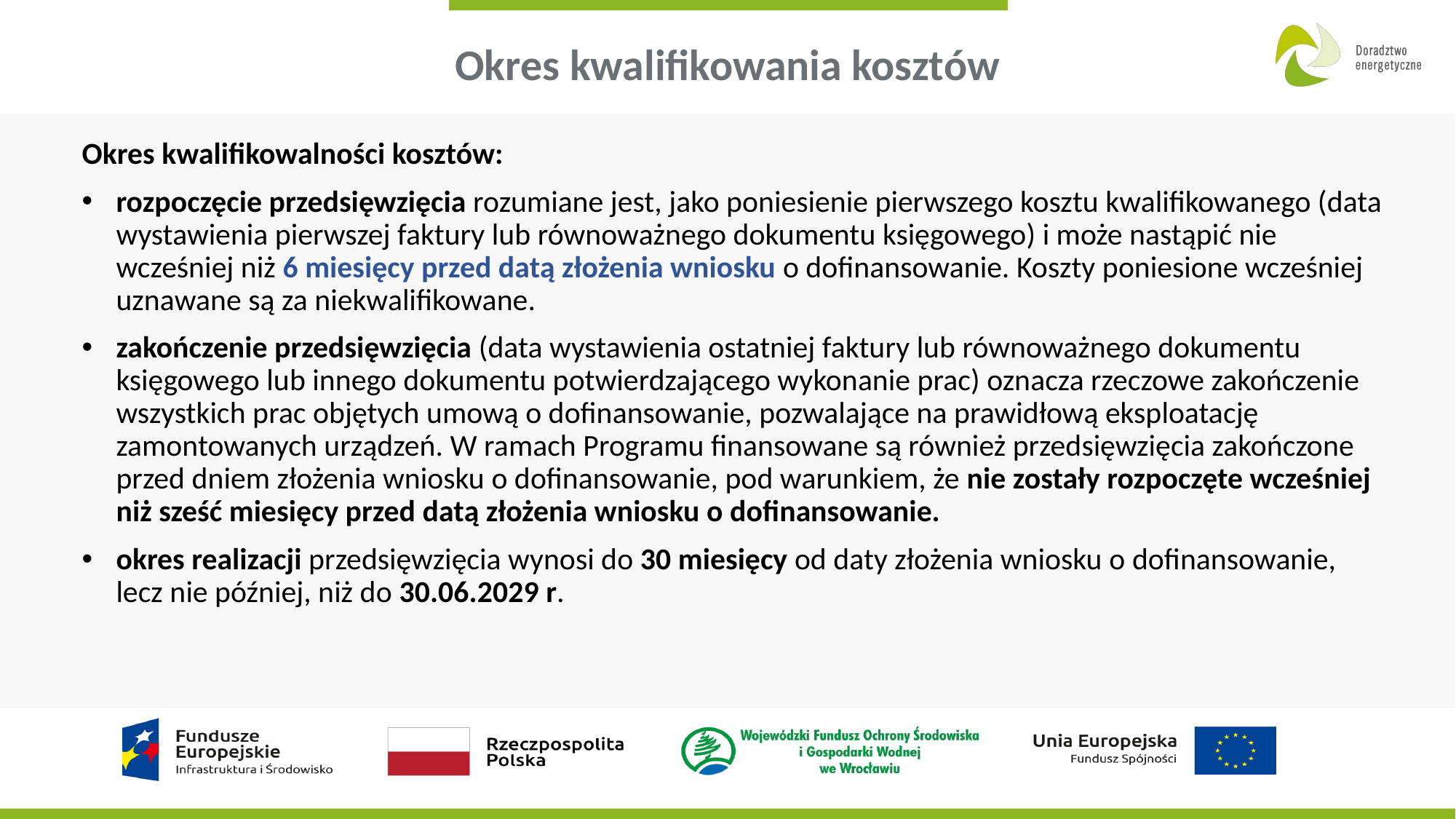

# Okres kwalifikowania kosztów
Okres kwalifikowalności kosztów:
rozpoczęcie przedsięwzięcia rozumiane jest, jako poniesienie pierwszego kosztu kwalifikowanego (data wystawienia pierwszej faktury lub równoważnego dokumentu księgowego) i może nastąpić nie wcześniej niż 6 miesięcy przed datą złożenia wniosku o dofinansowanie. Koszty poniesione wcześniej uznawane są za niekwalifikowane.
zakończenie przedsięwzięcia (data wystawienia ostatniej faktury lub równoważnego dokumentu księgowego lub innego dokumentu potwierdzającego wykonanie prac) oznacza rzeczowe zakończenie wszystkich prac objętych umową o dofinansowanie, pozwalające na prawidłową eksploatację zamontowanych urządzeń. W ramach Programu finansowane są również przedsięwzięcia zakończone przed dniem złożenia wniosku o dofinansowanie, pod warunkiem, że nie zostały rozpoczęte wcześniej niż sześć miesięcy przed datą złożenia wniosku o dofinansowanie.
okres realizacji przedsięwzięcia wynosi do 30 miesięcy od daty złożenia wniosku o dofinansowanie, lecz nie później, niż do 30.06.2029 r.